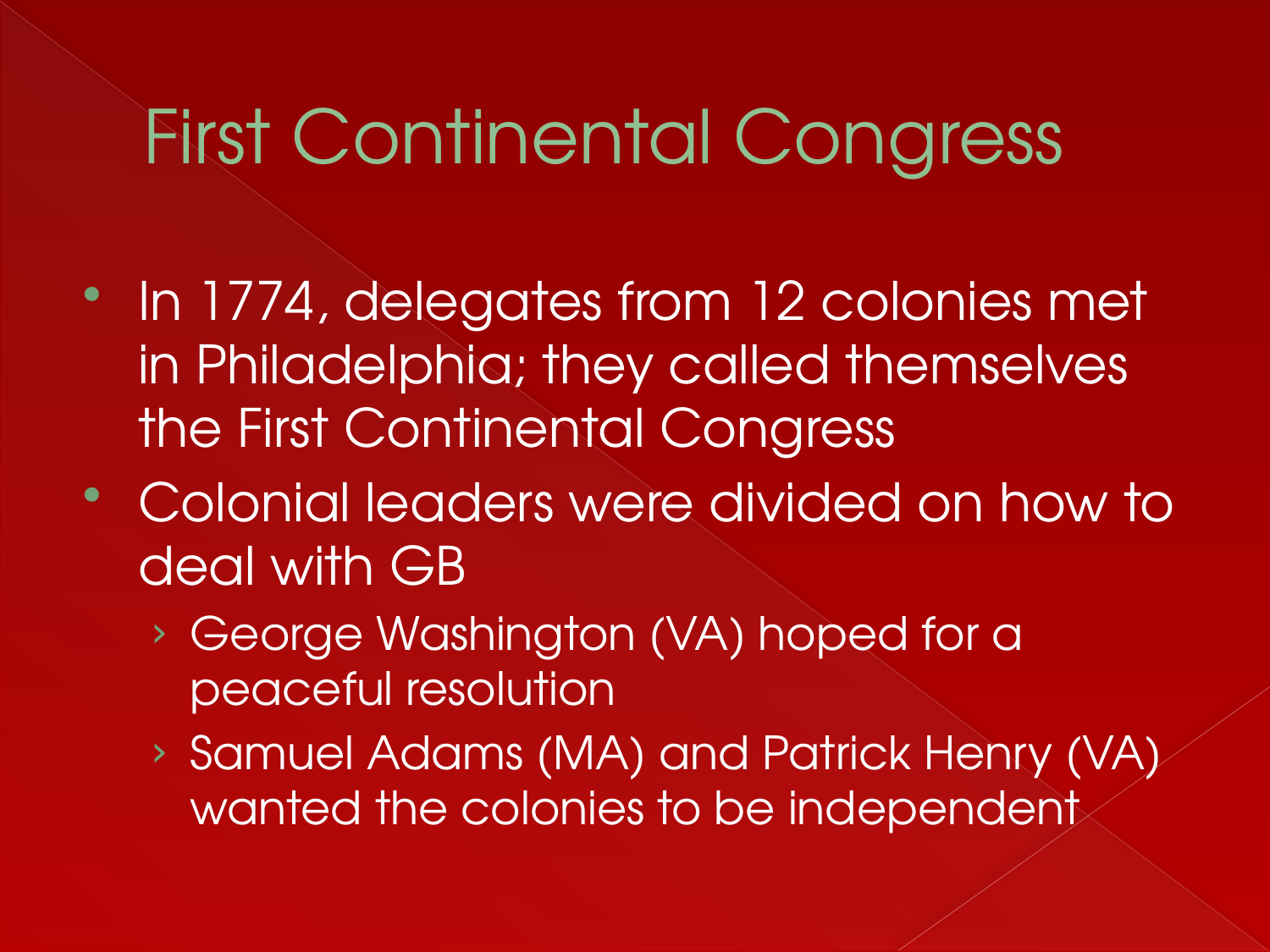

# First Continental Congress
In 1774, delegates from 12 colonies met in Philadelphia; they called themselves the First Continental Congress
Colonial leaders were divided on how to deal with GB
George Washington (VA) hoped for a peaceful resolution
Samuel Adams (MA) and Patrick Henry (VA) wanted the colonies to be independent